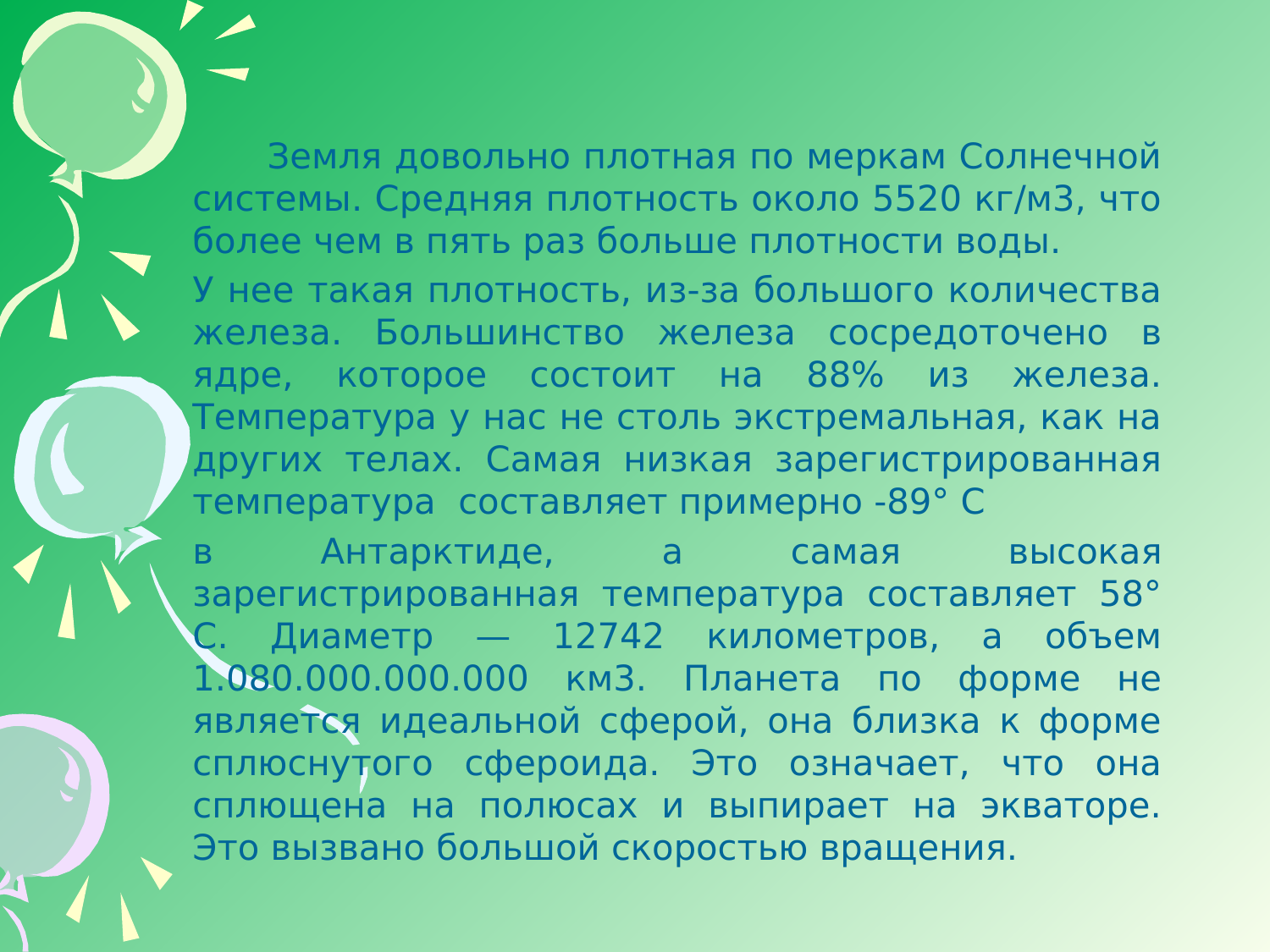

Земля довольно плотная по меркам Солнечной системы. Средняя плотность около 5520 кг/м3, что более чем в пять раз больше плотности воды.
У нее такая плотность, из-за большого количества железа. Большинство железа сосредоточено в ядре, которое состоит на 88% из железа. Температура у нас не столь экстремальная, как на других телах. Самая низкая зарегистрированная температура  составляет примерно -89° C
в Антарктиде, а самая высокая зарегистрированная температура составляет 58° C. Диаметр — 12742 километров, а объем 1.080.000.000.000 км3. Планета по форме не является идеальной сферой, она близка к форме сплюснутого сфероида. Это означает, что она сплющена на полюсах и выпирает на экваторе. Это вызвано большой скоростью вращения.